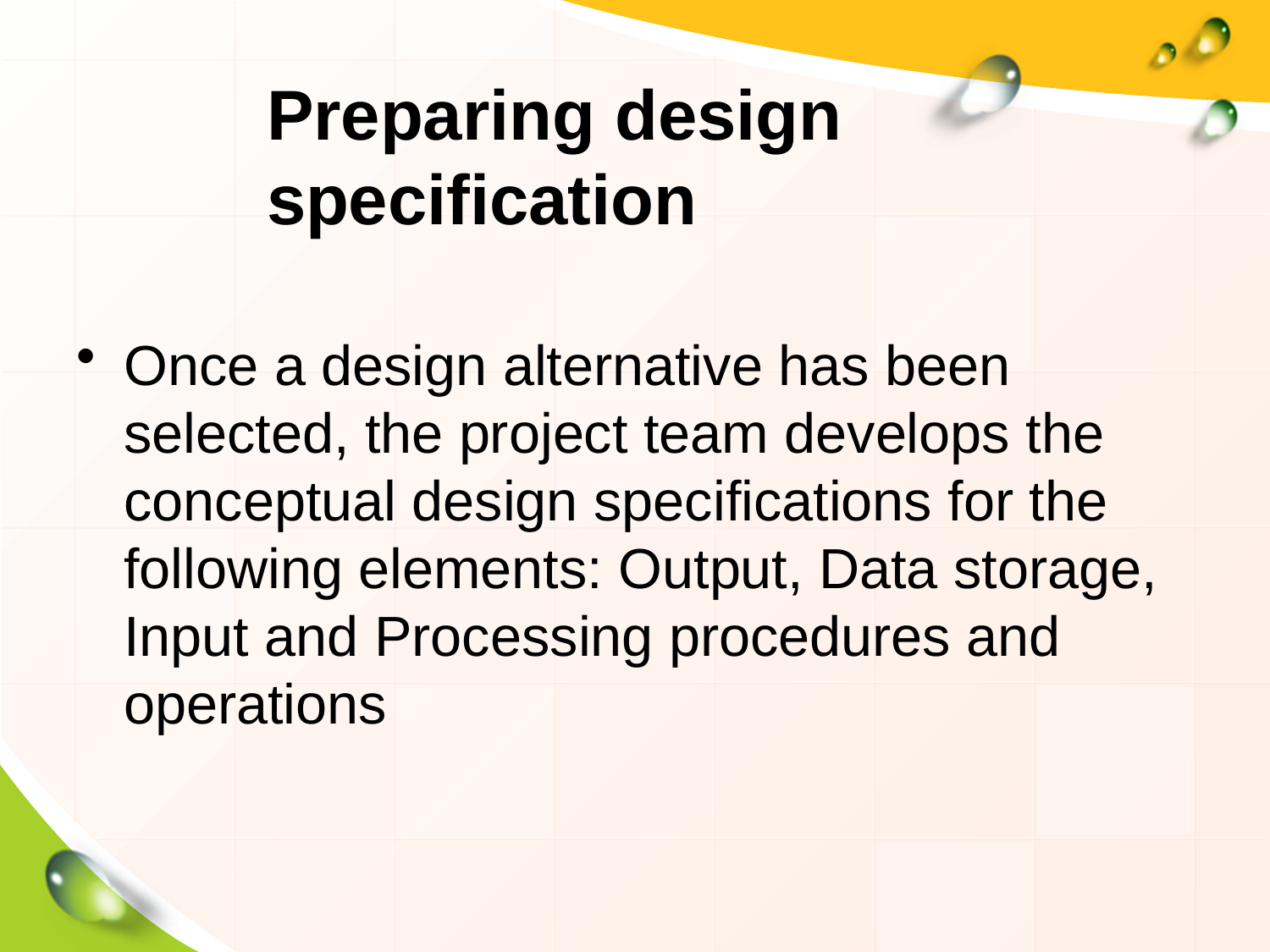

Preparing design specification

Once a design alternative has been selected, the project team develops the conceptual design specifications for the following elements: Output, Data storage, Input and Processing procedures and operations